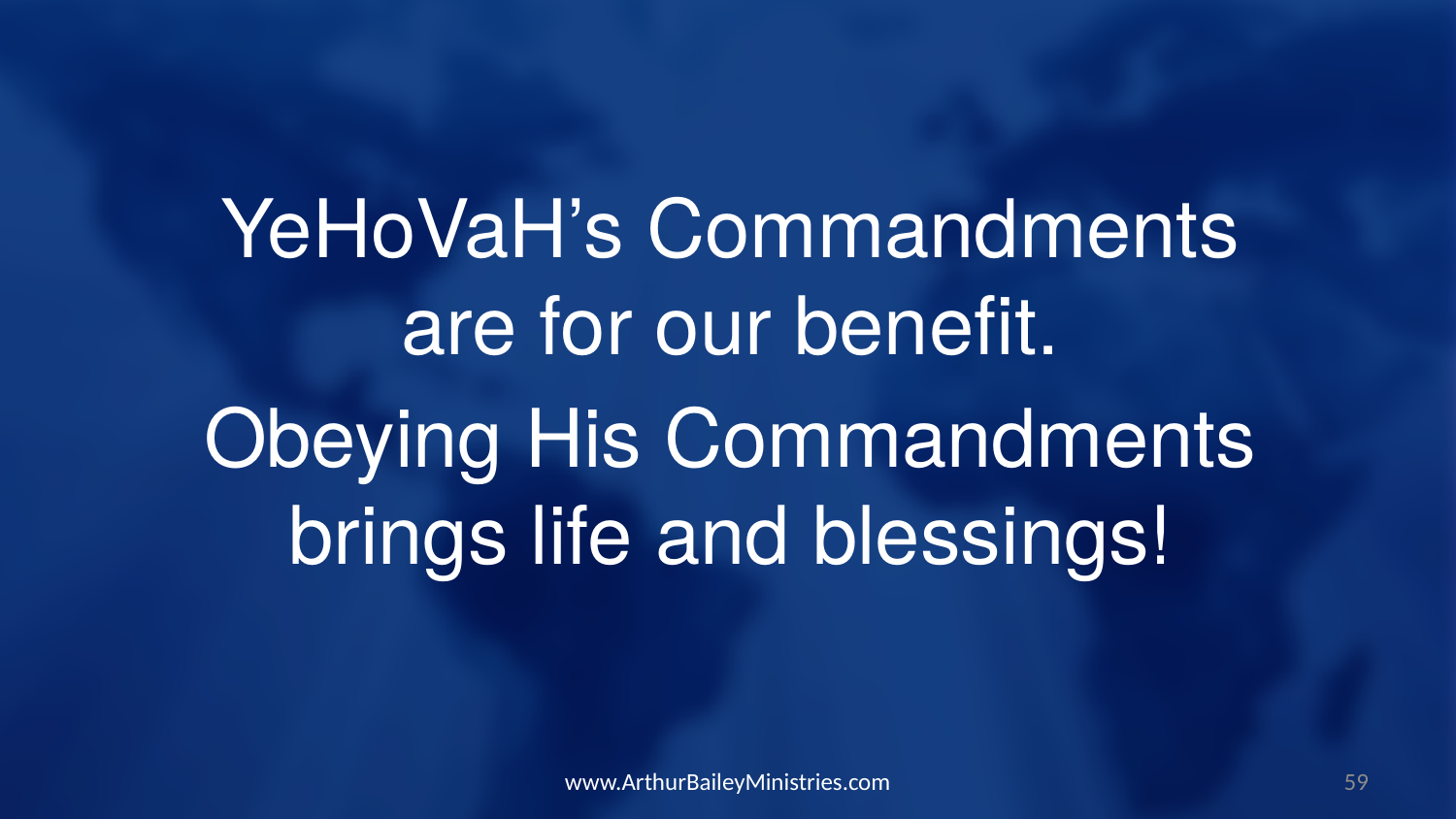

YeHoVaH’s Commandments are for our benefit.
Obeying His Commandments brings life and blessings!
www.ArthurBaileyMinistries.com
59